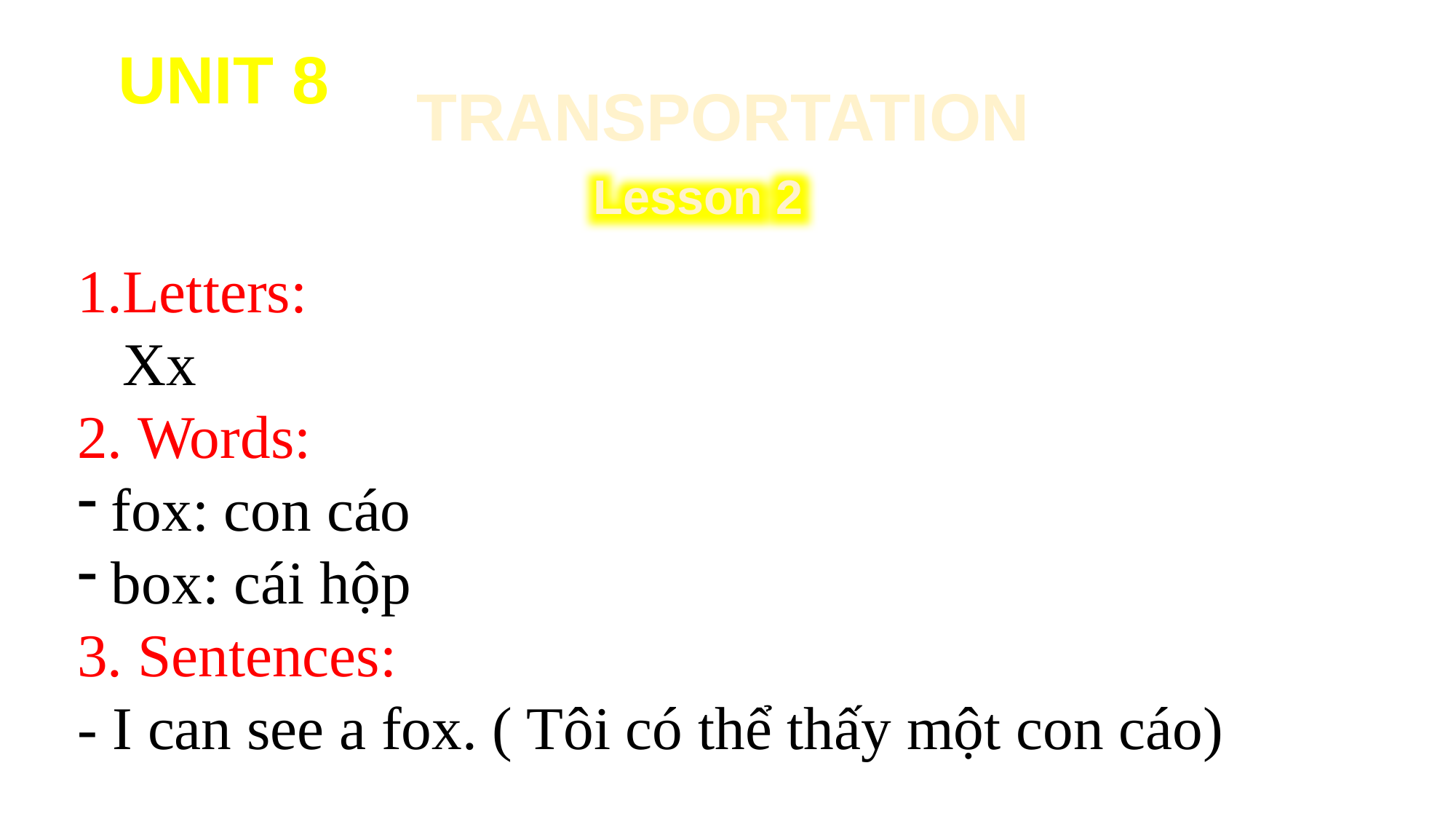

UNIT 8
TRANSPORTATION
Lesson 2
Letters:
   Xx
2. Words:
fox: con cáo
box: cái hộp
3. Sentences:
- I can see a fox. ( Tôi có thể thấy một con cáo)